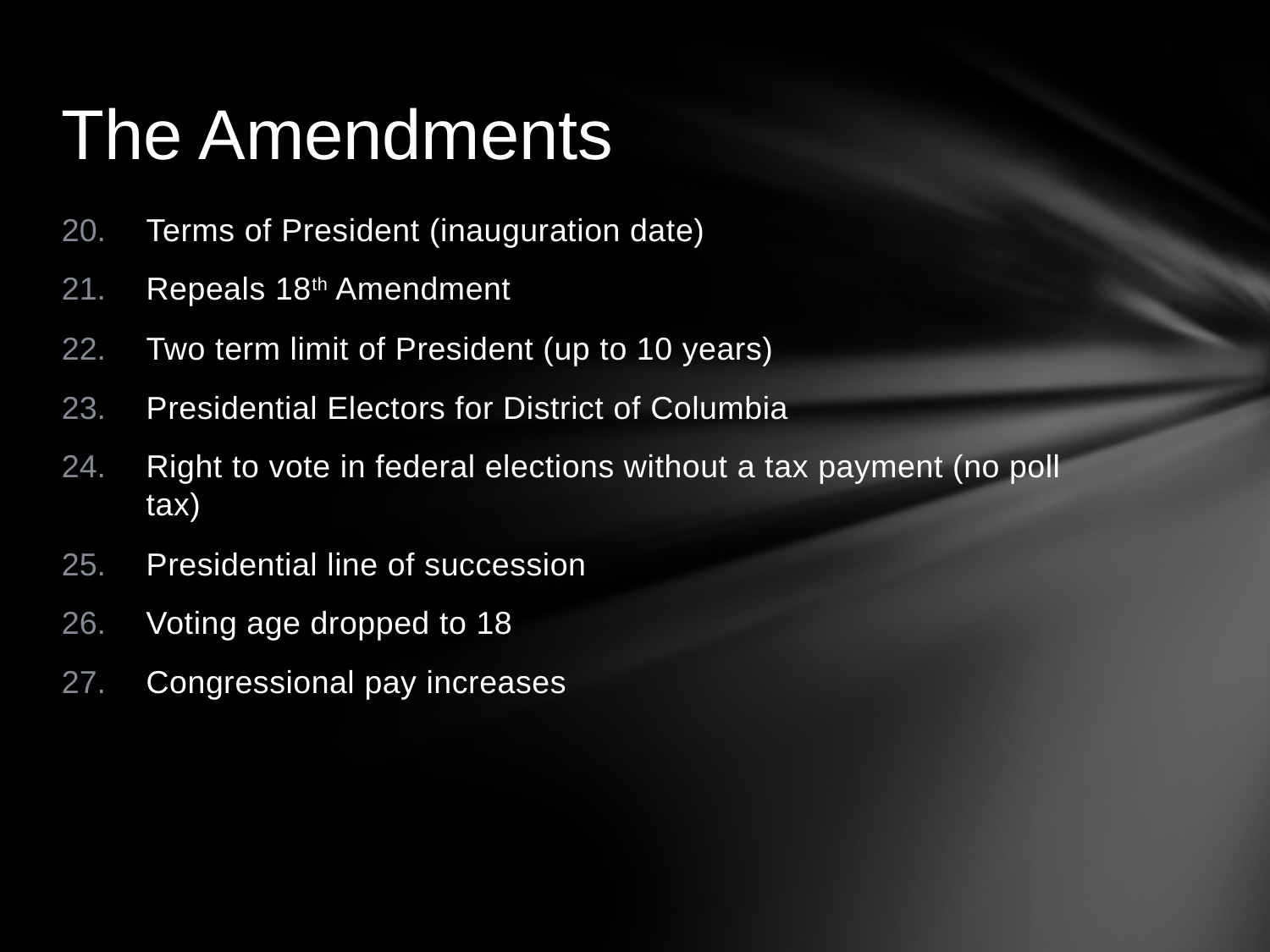

# The Amendments
Terms of President (inauguration date)
Repeals 18th Amendment
Two term limit of President (up to 10 years)
Presidential Electors for District of Columbia
Right to vote in federal elections without a tax payment (no poll tax)
Presidential line of succession
Voting age dropped to 18
Congressional pay increases